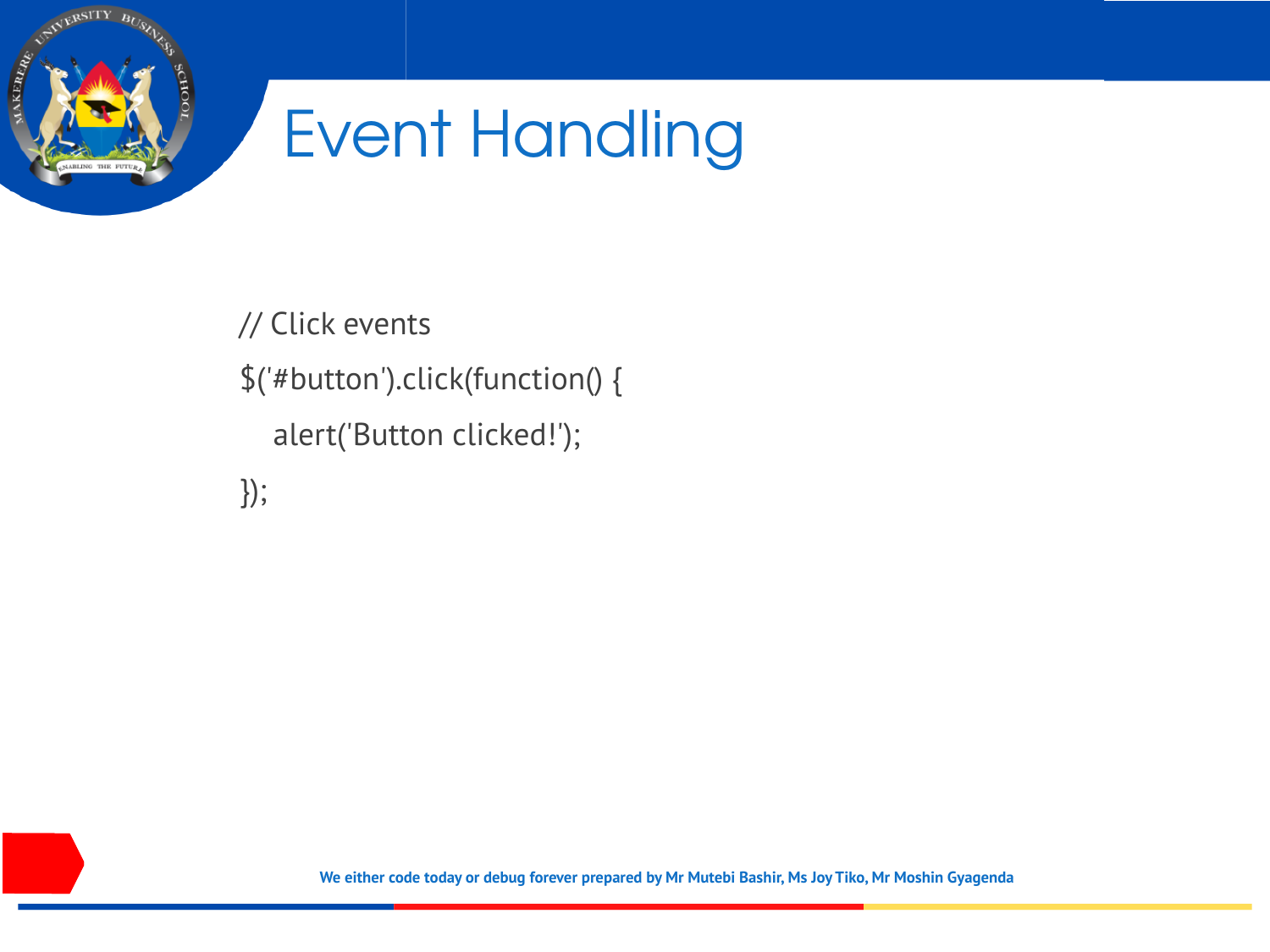

# Event Handling
// Click events
$('#button').click(function() {
    alert('Button clicked!');
});

We either code today or debug forever prepared by Mr Mutebi Bashir, Ms Joy Tiko, Mr Moshin Gyagenda